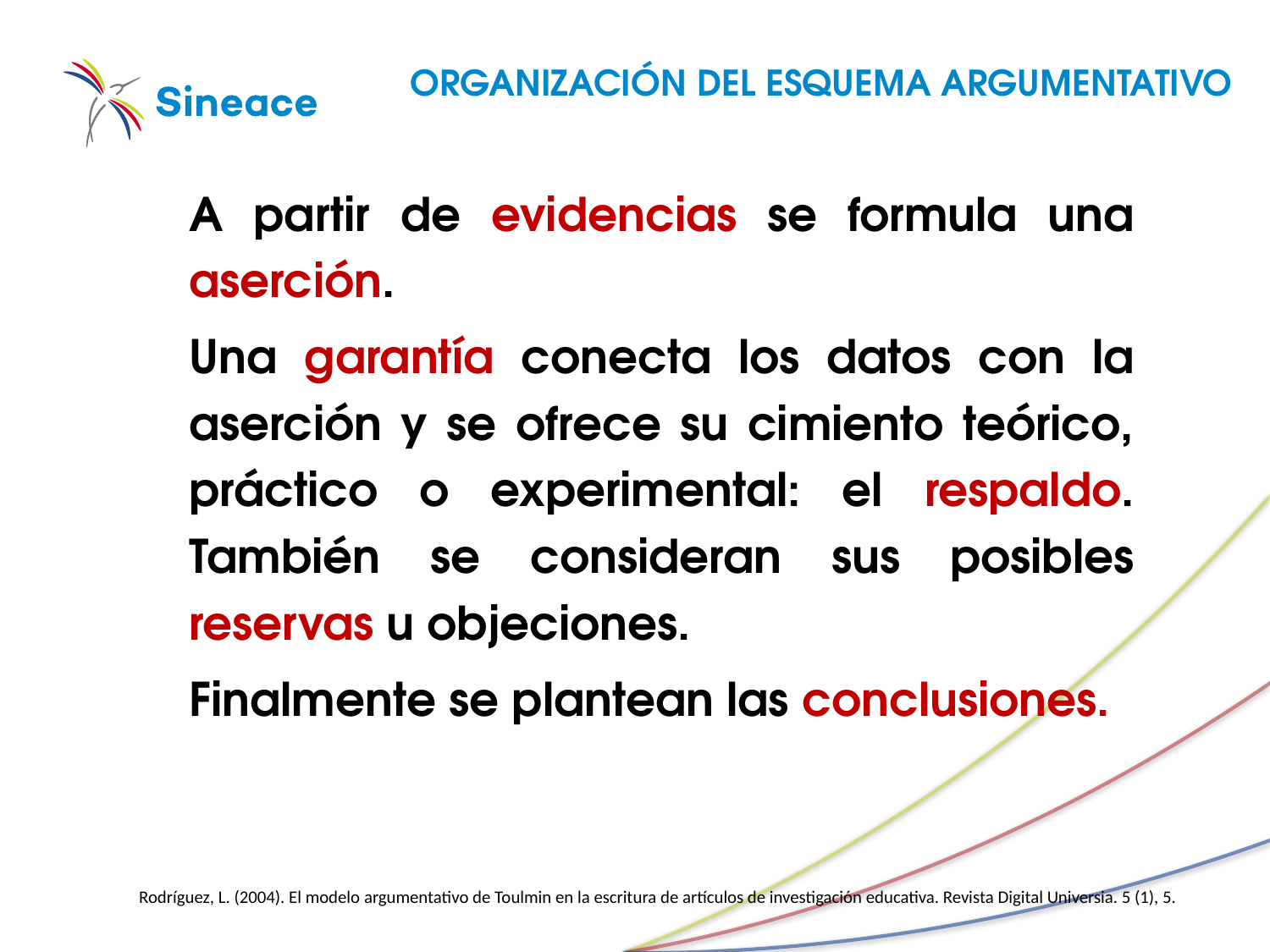

# ORGANIZACIÓN DEL ESQUEMA ARGUMENTATIVO
A partir de evidencias se formula una aserción.
Una garantía conecta los datos con la aserción y se ofrece su cimiento teórico, práctico o experimental: el respaldo. También se consideran sus posibles reservas u objeciones.
Finalmente se plantean las conclusiones.

Rodríguez, L. (2004). El modelo argumentativo de Toulmin en la escritura de artículos de investigación educativa. Revista Digital Universia. 5 (1), 5.